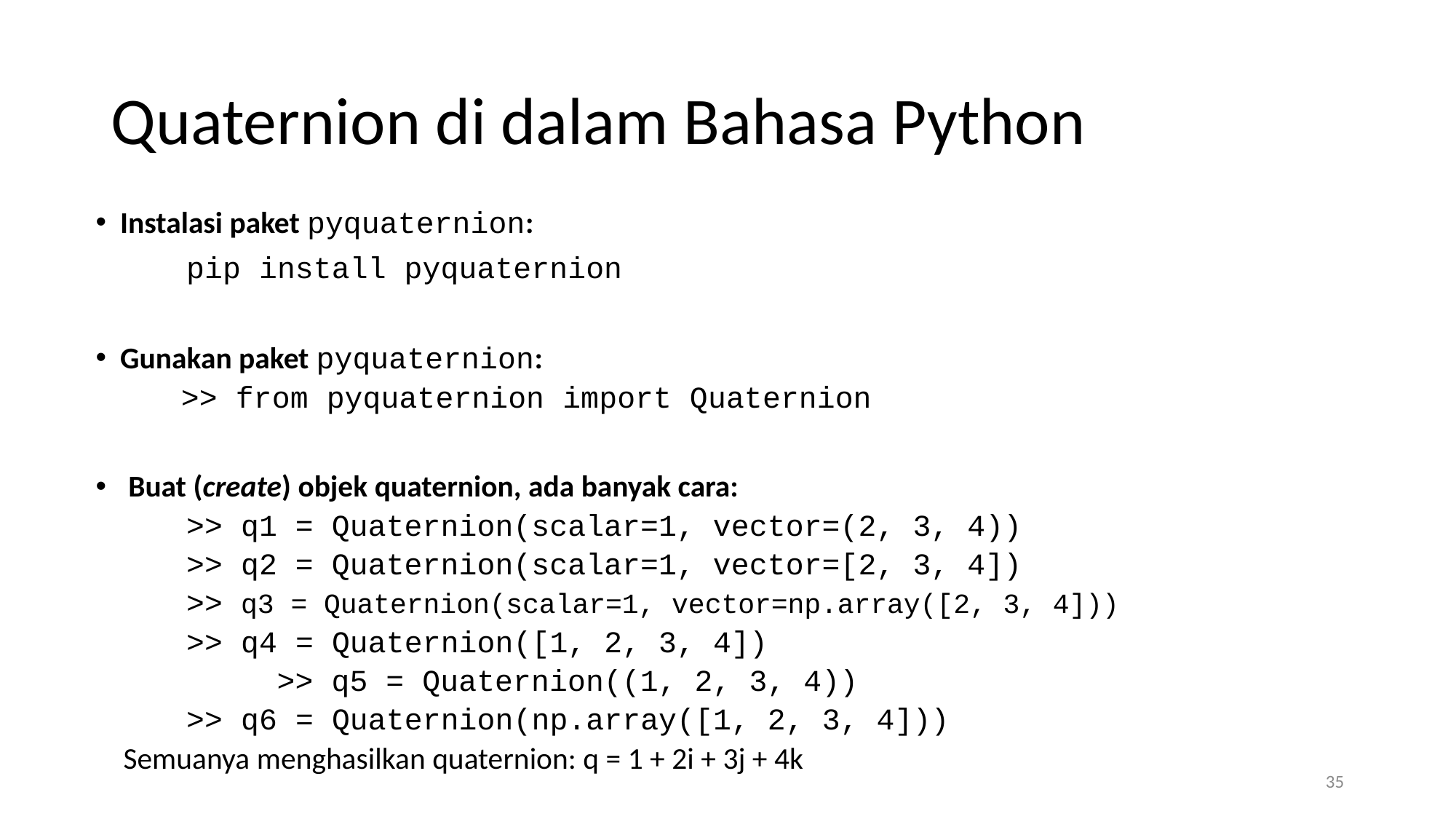

# Quaternion di dalam Bahasa Python
Instalasi paket pyquaternion:
	pip install pyquaternion

Gunakan paket pyquaternion:
  >> from pyquaternion import Quaternion

  Buat (create) objek quaternion, ada banyak cara:
	>> q1 = Quaternion(scalar=1, vector=(2, 3, 4))
    	>> q2 = Quaternion(scalar=1, vector=[2, 3, 4])
    	>> q3 = Quaternion(scalar=1, vector=np.array([2, 3, 4]))
	>> q4 = Quaternion([1, 2, 3, 4])
     	>> q5 = Quaternion((1, 2, 3, 4))
	>> q6 = Quaternion(np.array([1, 2, 3, 4]))
    Semuanya menghasilkan quaternion: q = 1 + 2i + 3j + 4k

35